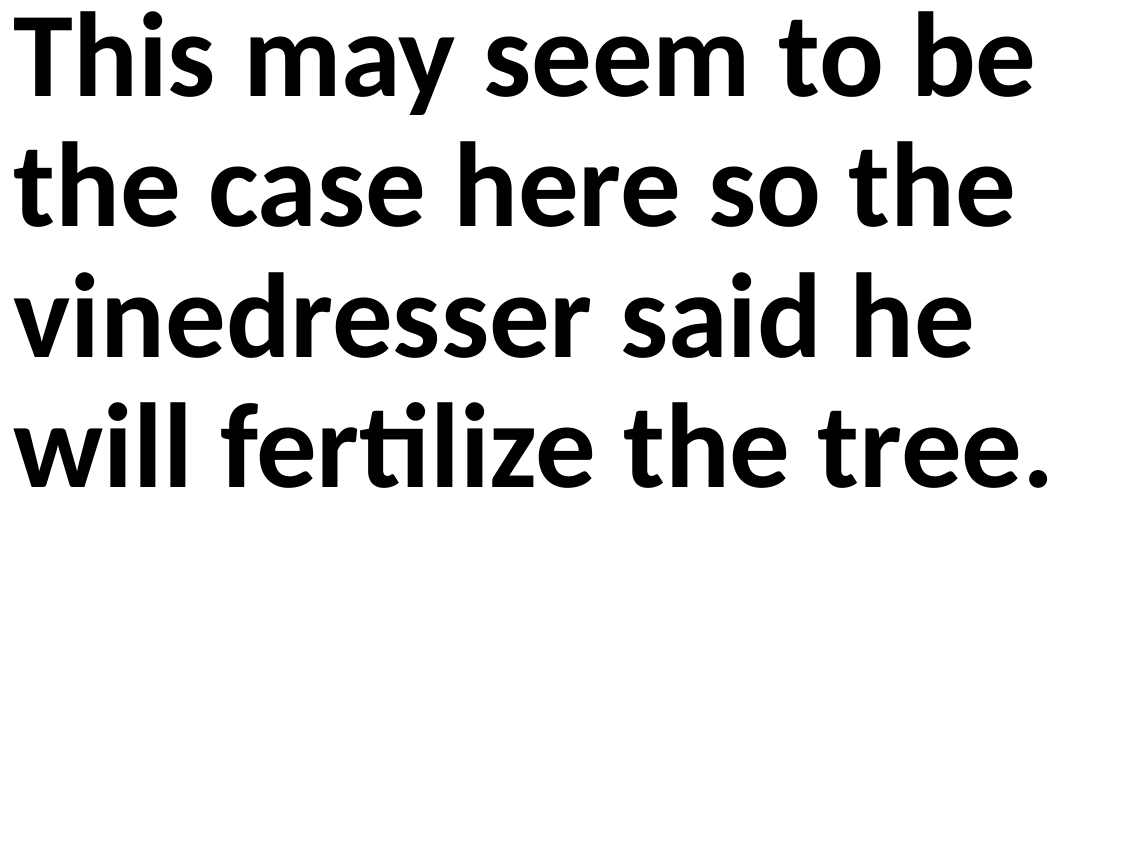

This may seem to be the case here so the vinedresser said he will fertilize the tree.